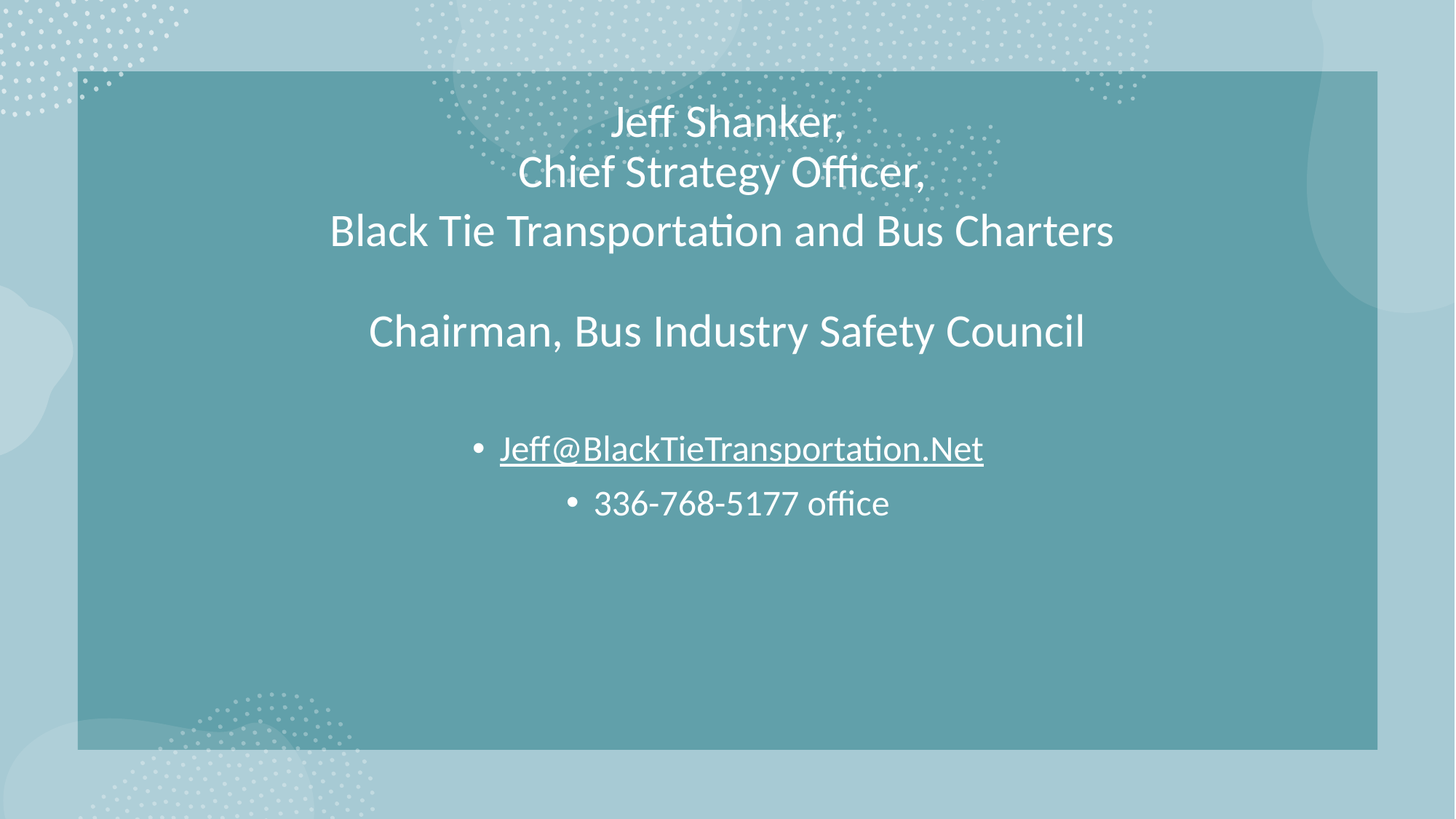

Jeff Shanker,
Chief Strategy Officer,
Black Tie Transportation and Bus Charters
Chairman, Bus Industry Safety Council
Jeff@BlackTieTransportation.Net
336-768-5177 office